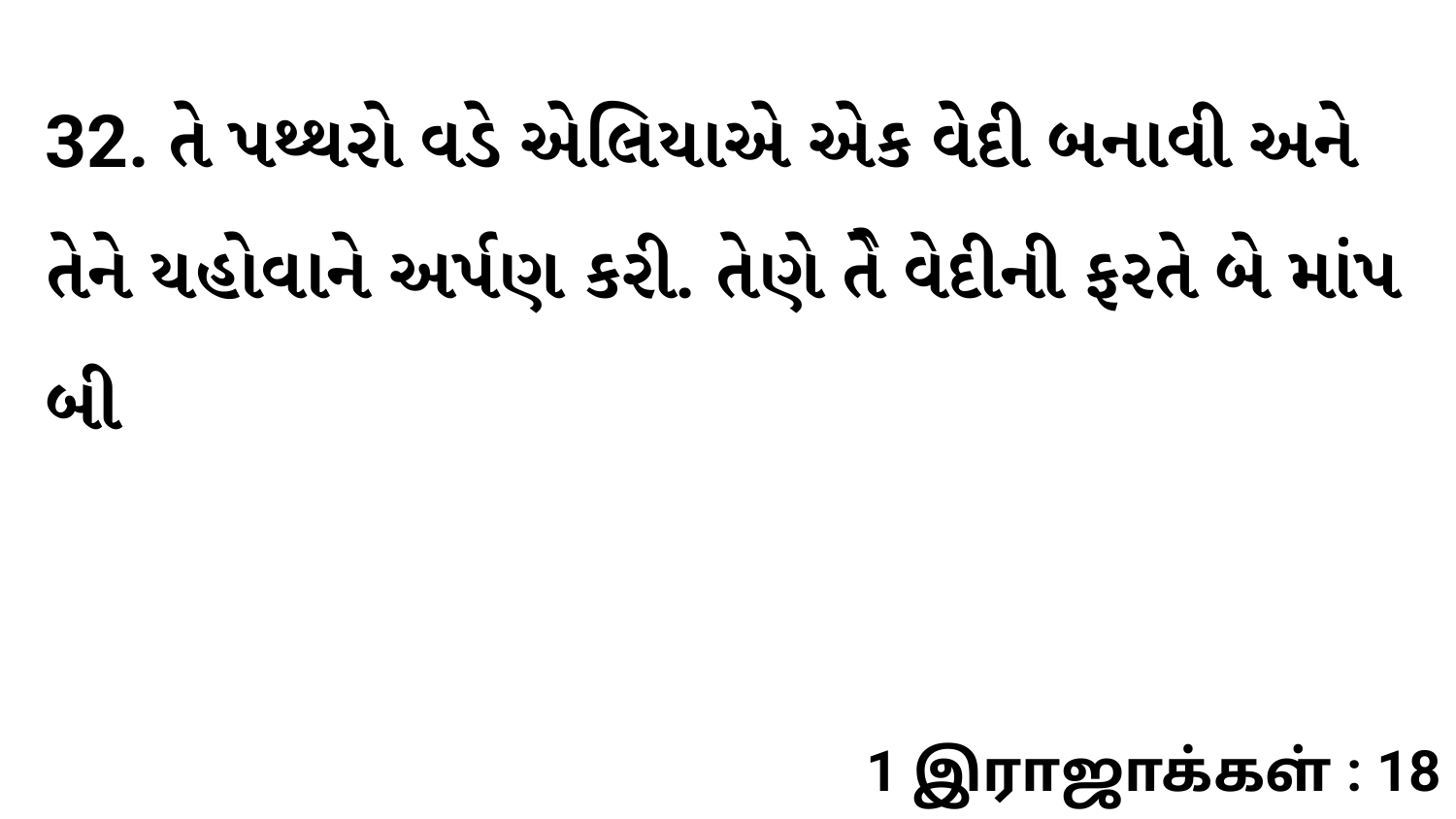

32. તે પથ્થરો વડે એલિયાએ એક વેદી બનાવી અને તેને યહોવાને અર્પણ કરી. તેણે તેે વેદીની ફરતે બે માંપ બી
1 இராஜாக்கள் : 18